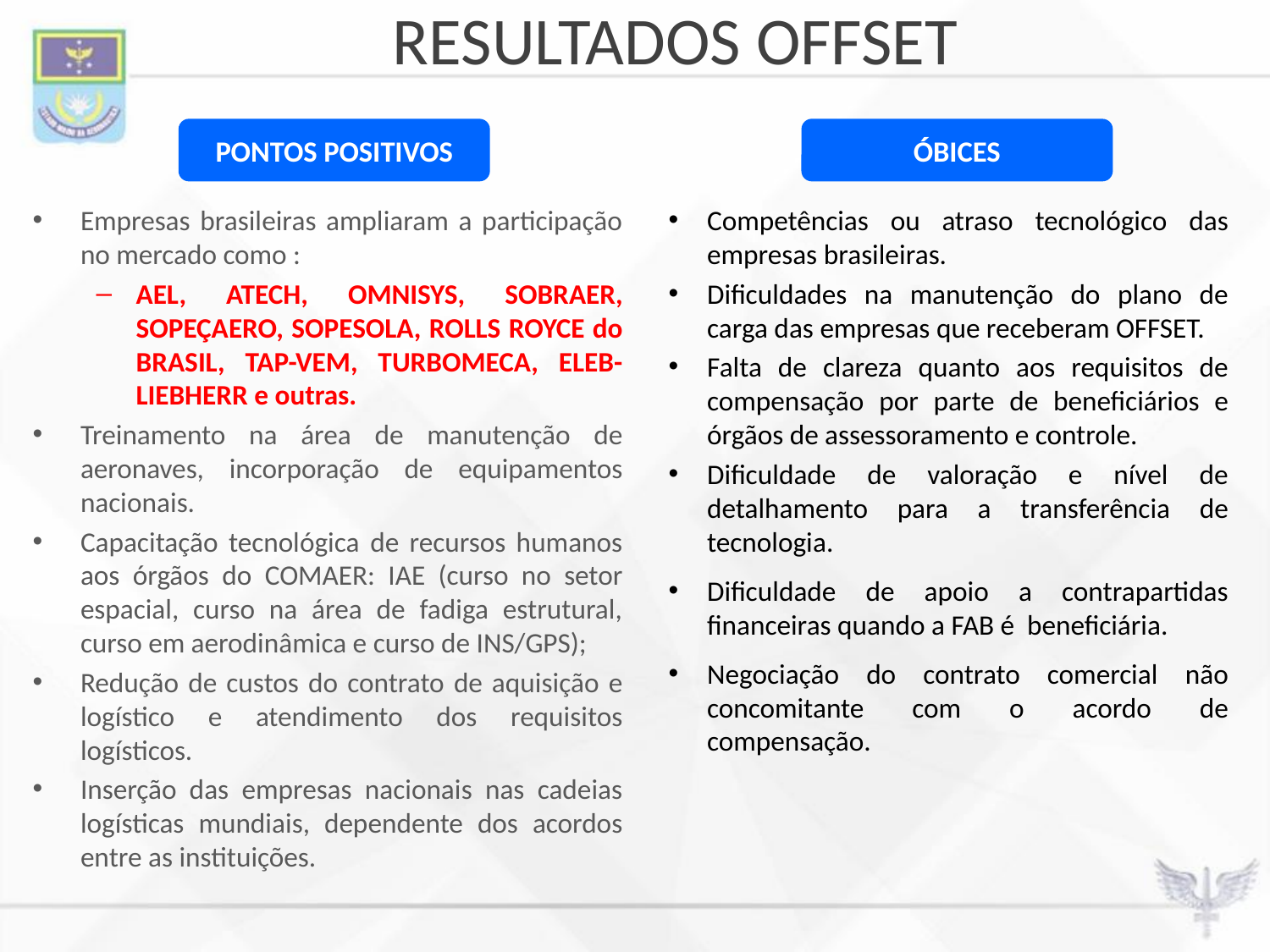

# RESULTADOS OFFSET
PONTOS POSITIVOS
ÓBICES
Empresas brasileiras ampliaram a participação no mercado como :
AEL, ATECH, OMNISYS, SOBRAER, SOPEÇAERO, SOPESOLA, ROLLS ROYCE do BRASIL, TAP-VEM, TURBOMECA, ELEB-LIEBHERR e outras.
Treinamento na área de manutenção de aeronaves, incorporação de equipamentos nacionais.
Capacitação tecnológica de recursos humanos aos órgãos do COMAER: IAE (curso no setor espacial, curso na área de fadiga estrutural, curso em aerodinâmica e curso de INS/GPS);
Redução de custos do contrato de aquisição e logístico e atendimento dos requisitos logísticos.
Inserção das empresas nacionais nas cadeias logísticas mundiais, dependente dos acordos entre as instituições.

Competências ou atraso tecnológico das empresas brasileiras.
Dificuldades na manutenção do plano de carga das empresas que receberam OFFSET.
Falta de clareza quanto aos requisitos de compensação por parte de beneficiários e órgãos de assessoramento e controle.
Dificuldade de valoração e nível de detalhamento para a transferência de tecnologia.
Dificuldade de apoio a contrapartidas financeiras quando a FAB é  beneficiária.
Negociação do contrato comercial não concomitante com o acordo de compensação.